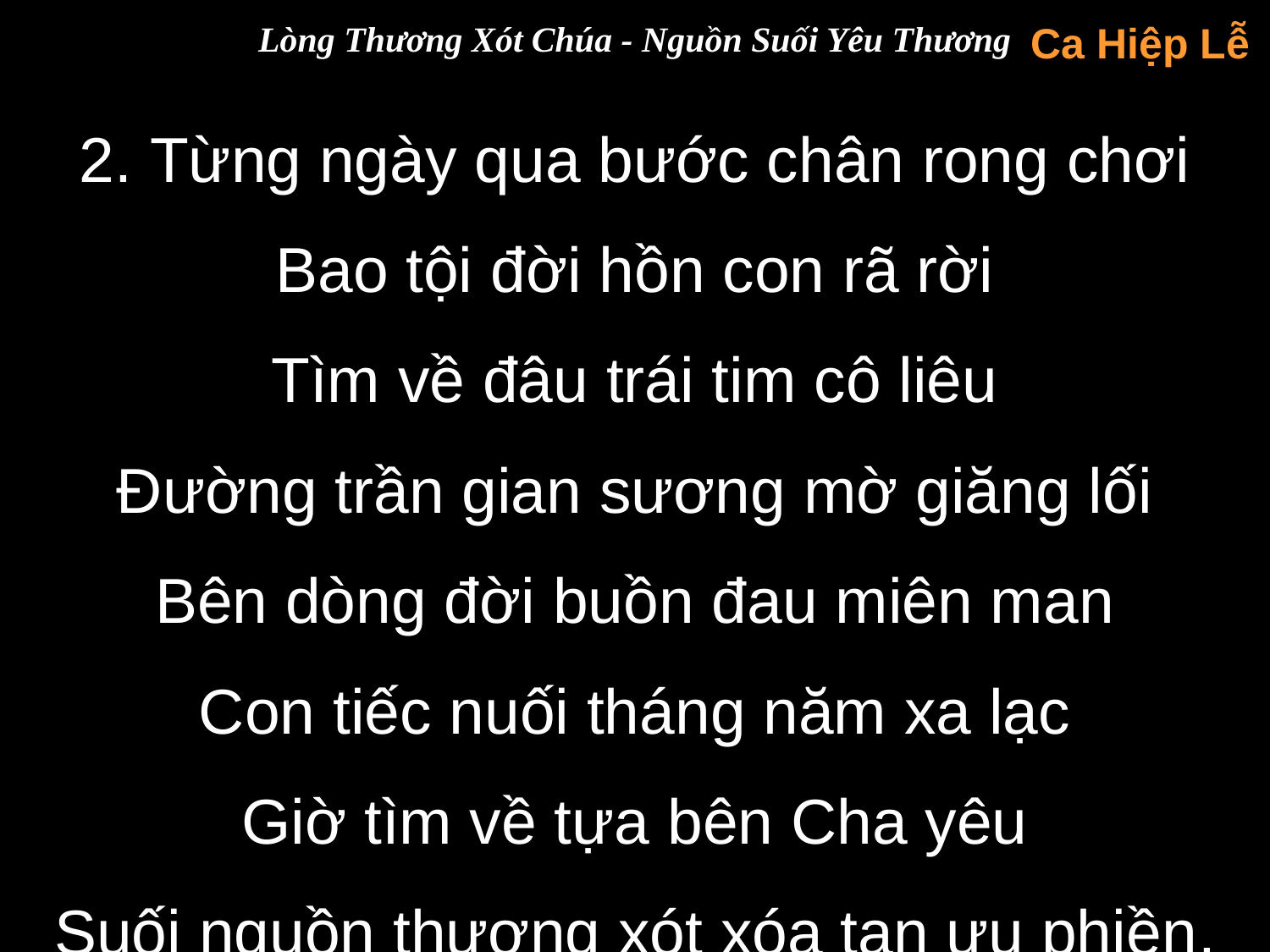

Lòng Thương Xót Chúa - Nguồn Suối Yêu Thương
Ca Hiệp Lễ
2. Từng ngày qua bước chân rong chơi
Bao tội đời hồn con rã rời
Tìm về đâu trái tim cô liêu
Đường trần gian sương mờ giăng lối
Bên dòng đời buồn đau miên man
Con tiếc nuối tháng năm xa lạc
Giờ tìm về tựa bên Cha yêu
Suối nguồn thương xót xóa tan ưu phiền.